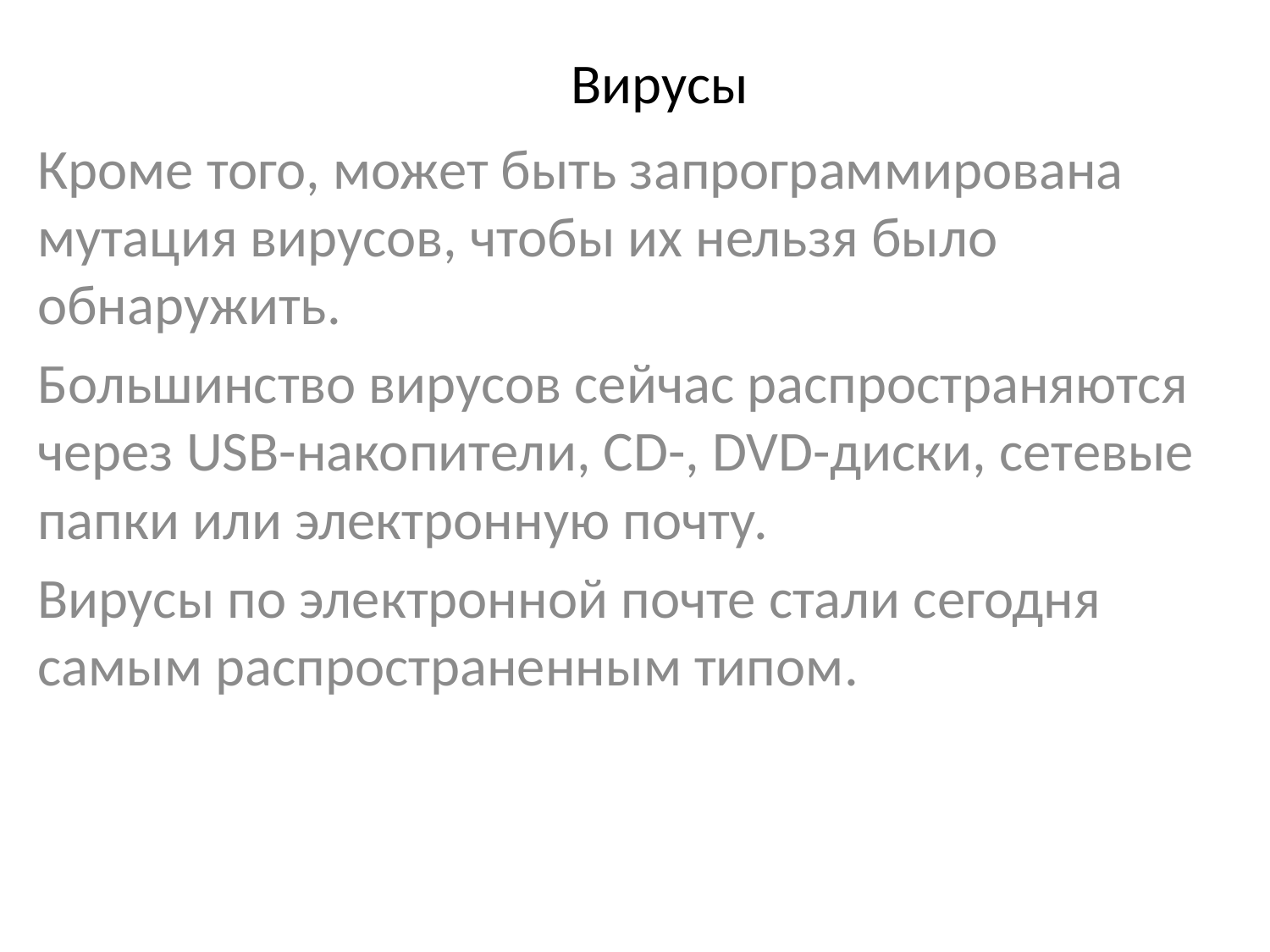

# Вирусы
Кроме того, может быть запрограммирована мутация вирусов, чтобы их нельзя было обнаружить.
Большинство вирусов сейчас распространяются через USB-накопители, CD-, DVD-диски, сетевые папки или электронную почту.
Вирусы по электронной почте стали сегодня самым распространенным типом.